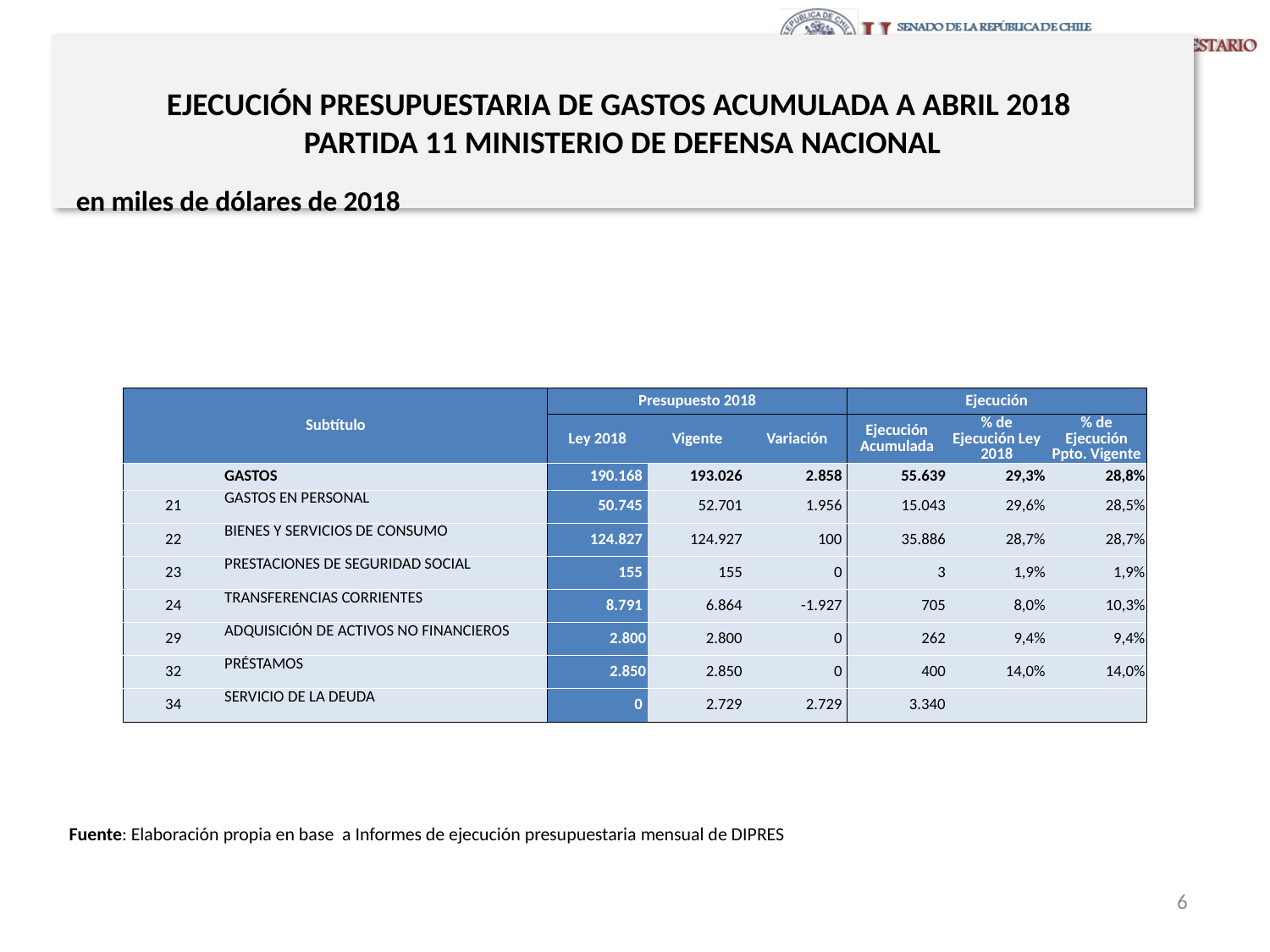

# EJECUCIÓN PRESUPUESTARIA DE GASTOS ACUMULADA A ABRIL 2018 PARTIDA 11 MINISTERIO DE DEFENSA NACIONAL
en miles de dólares de 2018
| Subtítulo |  | Presupuesto 2018 |  |  | Ejecución |  |  |
| --- | --- | --- | --- | --- | --- | --- | --- |
|  |  | Ley 2018 | Vigente | Variación | Ejecución Acumulada | % de Ejecución Ley 2018 | % de Ejecución Ppto. Vigente |
|  | GASTOS | 190.168 | 193.026 | 2.858 | 55.639 | 29,3% | 28,8% |
| 21 | GASTOS EN PERSONAL | 50.745 | 52.701 | 1.956 | 15.043 | 29,6% | 28,5% |
| 22 | BIENES Y SERVICIOS DE CONSUMO | 124.827 | 124.927 | 100 | 35.886 | 28,7% | 28,7% |
| 23 | PRESTACIONES DE SEGURIDAD SOCIAL | 155 | 155 | 0 | 3 | 1,9% | 1,9% |
| 24 | TRANSFERENCIAS CORRIENTES | 8.791 | 6.864 | -1.927 | 705 | 8,0% | 10,3% |
| 29 | ADQUISICIÓN DE ACTIVOS NO FINANCIEROS | 2.800 | 2.800 | 0 | 262 | 9,4% | 9,4% |
| 32 | PRÉSTAMOS | 2.850 | 2.850 | 0 | 400 | 14,0% | 14,0% |
| 34 | SERVICIO DE LA DEUDA | 0 | 2.729 | 2.729 | 3.340 |  |  |
Fuente: Elaboración propia en base  a Informes de ejecución presupuestaria mensual de DIPRES
6